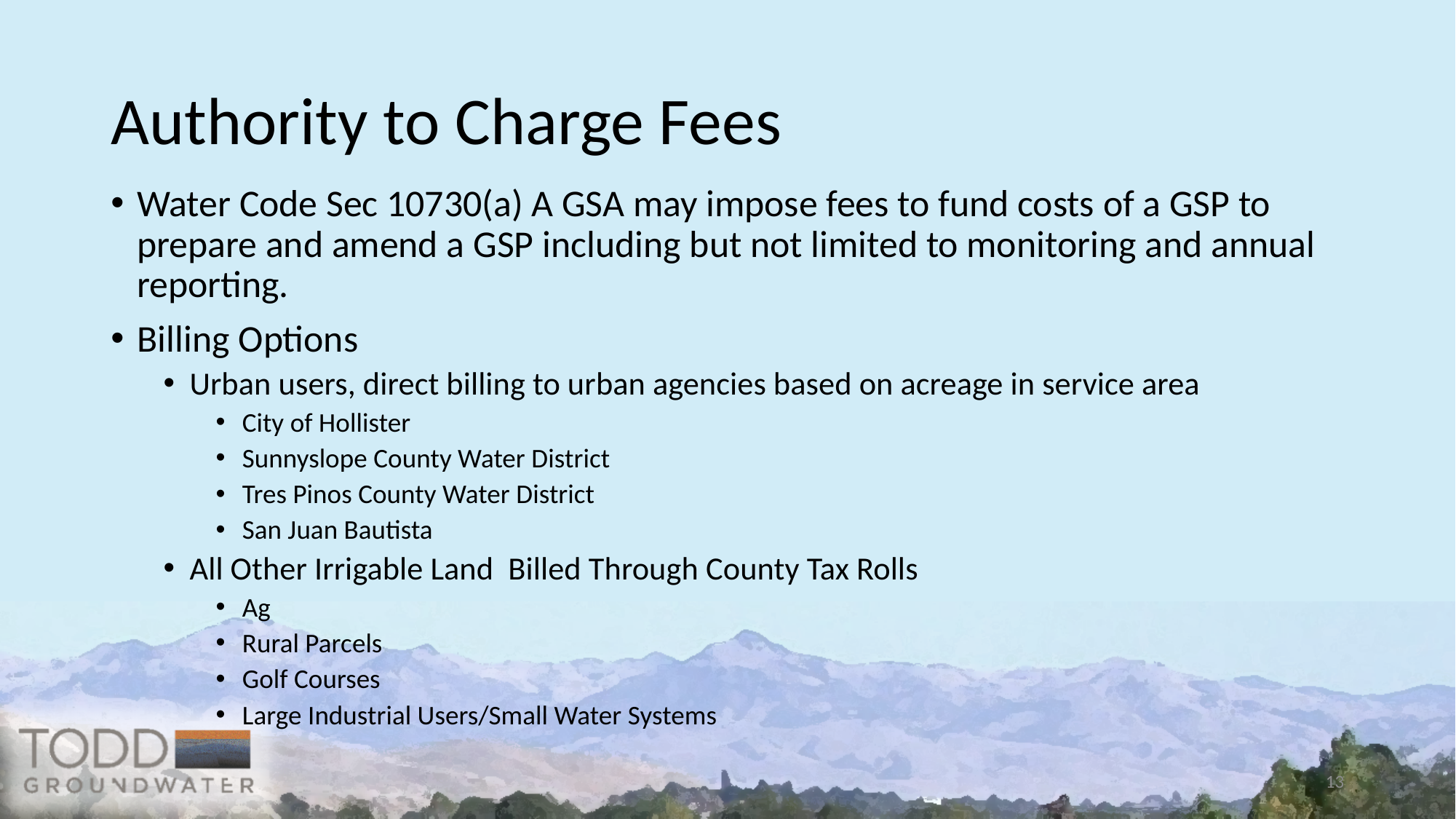

# Authority to Charge Fees
Water Code Sec 10730(a) A GSA may impose fees to fund costs of a GSP to prepare and amend a GSP including but not limited to monitoring and annual reporting.
Billing Options
Urban users, direct billing to urban agencies based on acreage in service area
City of Hollister
Sunnyslope County Water District
Tres Pinos County Water District
San Juan Bautista
All Other Irrigable Land  Billed Through County Tax Rolls
Ag
Rural Parcels
Golf Courses
Large Industrial Users/Small Water Systems

13